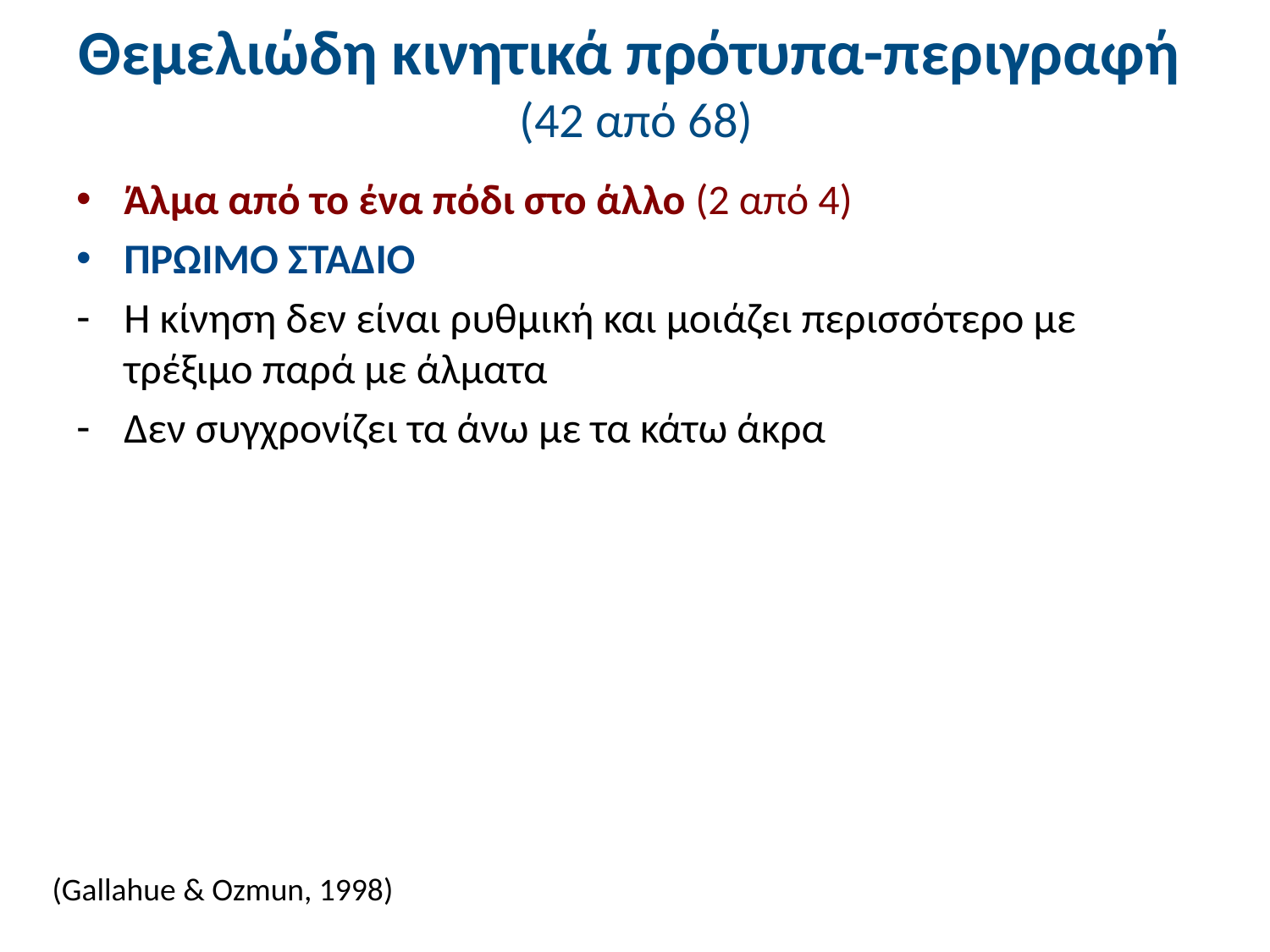

# Θεμελιώδη κινητικά πρότυπα-περιγραφή (42 από 68)
Άλμα από το ένα πόδι στο άλλο (2 από 4)
ΠΡΩΙΜΟ ΣΤΑΔΙΟ
Η κίνηση δεν είναι ρυθμική και μοιάζει περισσότερο με τρέξιμο παρά με άλματα
Δεν συγχρονίζει τα άνω με τα κάτω άκρα

(Gallahue & Ozmun, 1998)